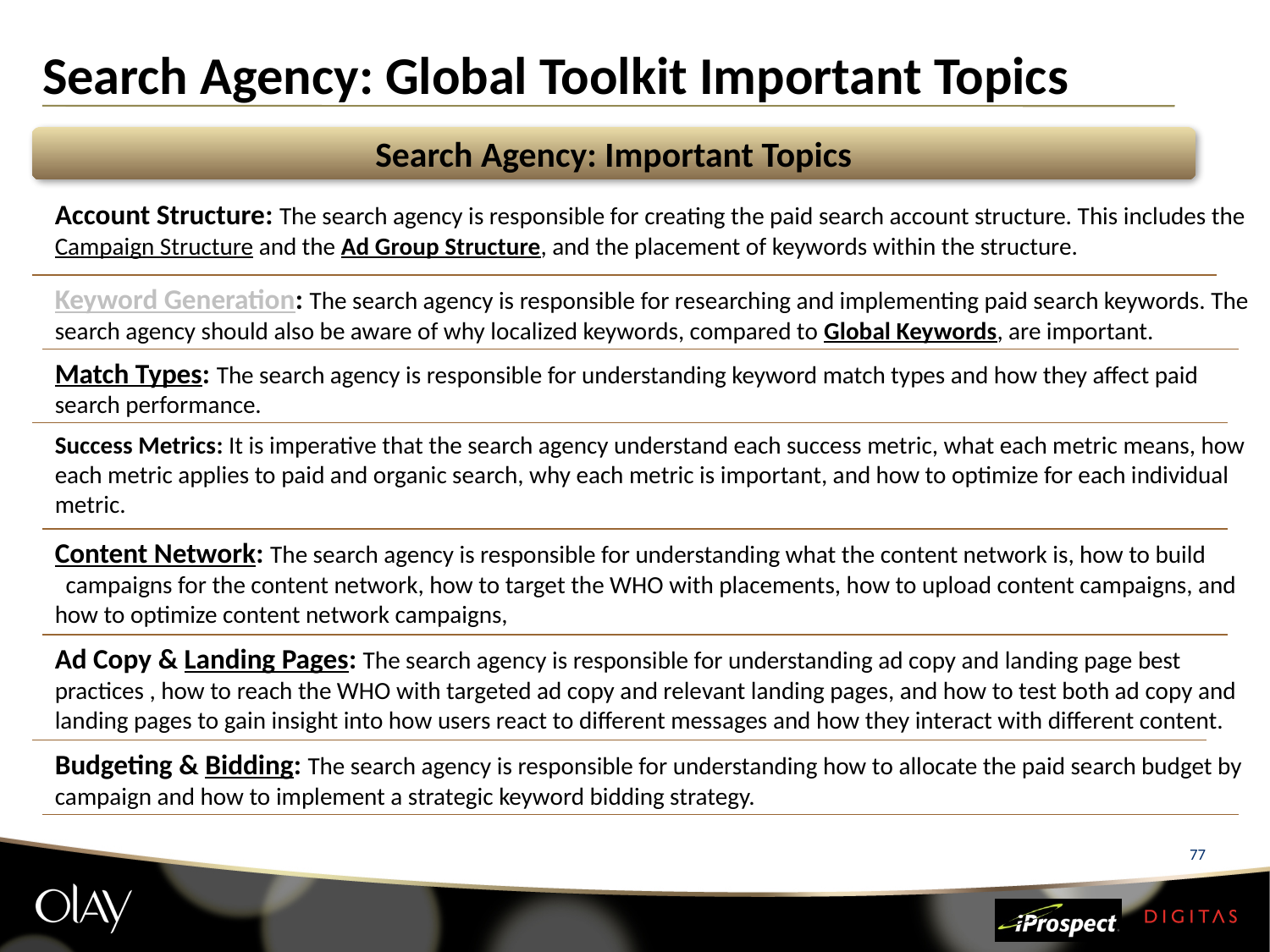

# Search Agency: Global Toolkit Important Topics
Search Agency: Important Topics
Account Structure: The search agency is responsible for creating the paid search account structure. This includes the Campaign Structure and the Ad Group Structure, and the placement of keywords within the structure.
Keyword Generation: The search agency is responsible for researching and implementing paid search keywords. The search agency should also be aware of why localized keywords, compared to Global Keywords, are important.
Match Types: The search agency is responsible for understanding keyword match types and how they affect paid      search performance.
Success Metrics: It is imperative that the search agency understand each success metric, what each metric means, how each metric applies to paid and organic search, why each metric is important, and how to optimize for each individual metric.
Content Network: The search agency is responsible for understanding what the content network is, how to build            campaigns for the content network, how to target the WHO with placements, how to upload content campaigns, and how to optimize content network campaigns,
Ad Copy & Landing Pages: The search agency is responsible for understanding ad copy and landing page best practices , how to reach the WHO with targeted ad copy and relevant landing pages, and how to test both ad copy and  landing pages to gain insight into how users react to different messages and how they interact with different content.
Budgeting & Bidding: The search agency is responsible for understanding how to allocate the paid search budget by campaign and how to implement a strategic keyword bidding strategy.
77